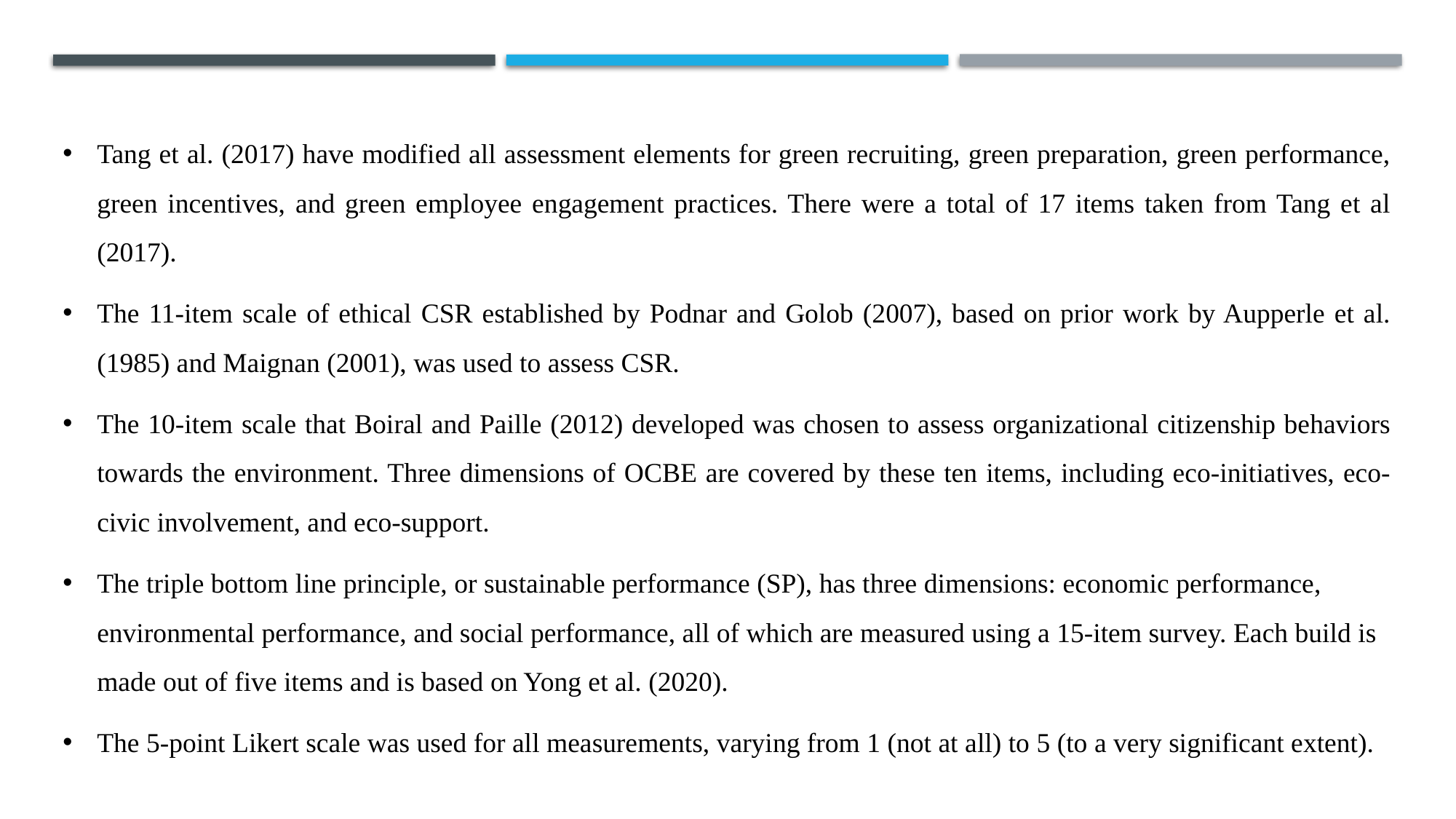

Tang et al. (2017) have modified all assessment elements for green recruiting, green preparation, green performance, green incentives, and green employee engagement practices. There were a total of 17 items taken from Tang et al (2017).
The 11-item scale of ethical CSR established by Podnar and Golob (2007), based on prior work by Aupperle et al. (1985) and Maignan (2001), was used to assess CSR.
The 10-item scale that Boiral and Paille (2012) developed was chosen to assess organizational citizenship behaviors towards the environment. Three dimensions of OCBE are covered by these ten items, including eco-initiatives, eco-civic involvement, and eco-support.
The triple bottom line principle, or sustainable performance (SP), has three dimensions: economic performance, environmental performance, and social performance, all of which are measured using a 15-item survey. Each build is made out of five items and is based on Yong et al. (2020).
The 5-point Likert scale was used for all measurements, varying from 1 (not at all) to 5 (to a very significant extent).